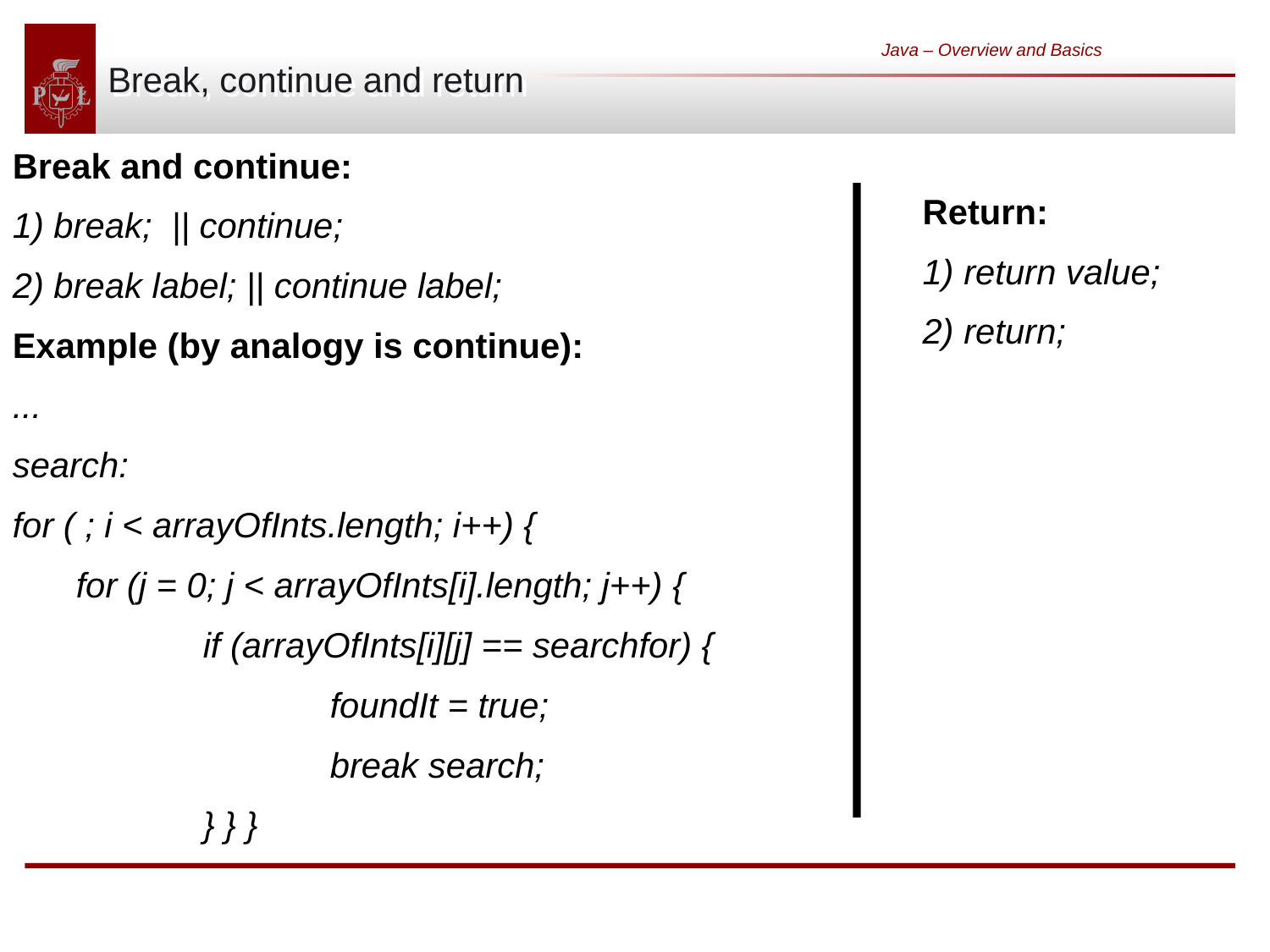

# Break, continue and return
Java – Overview and Basics
Break and continue:
1) break;  || continue;
2) break label; || continue label;
Example (by analogy is continue):
...
search:
for ( ; i < arrayOfInts.length; i++) {
	for (j = 0; j < arrayOfInts[i].length; j++) {
		if (arrayOfInts[i][j] == searchfor) {
			foundIt = true;
			break search;
		} } }

Return:
1) return value;
2) return;